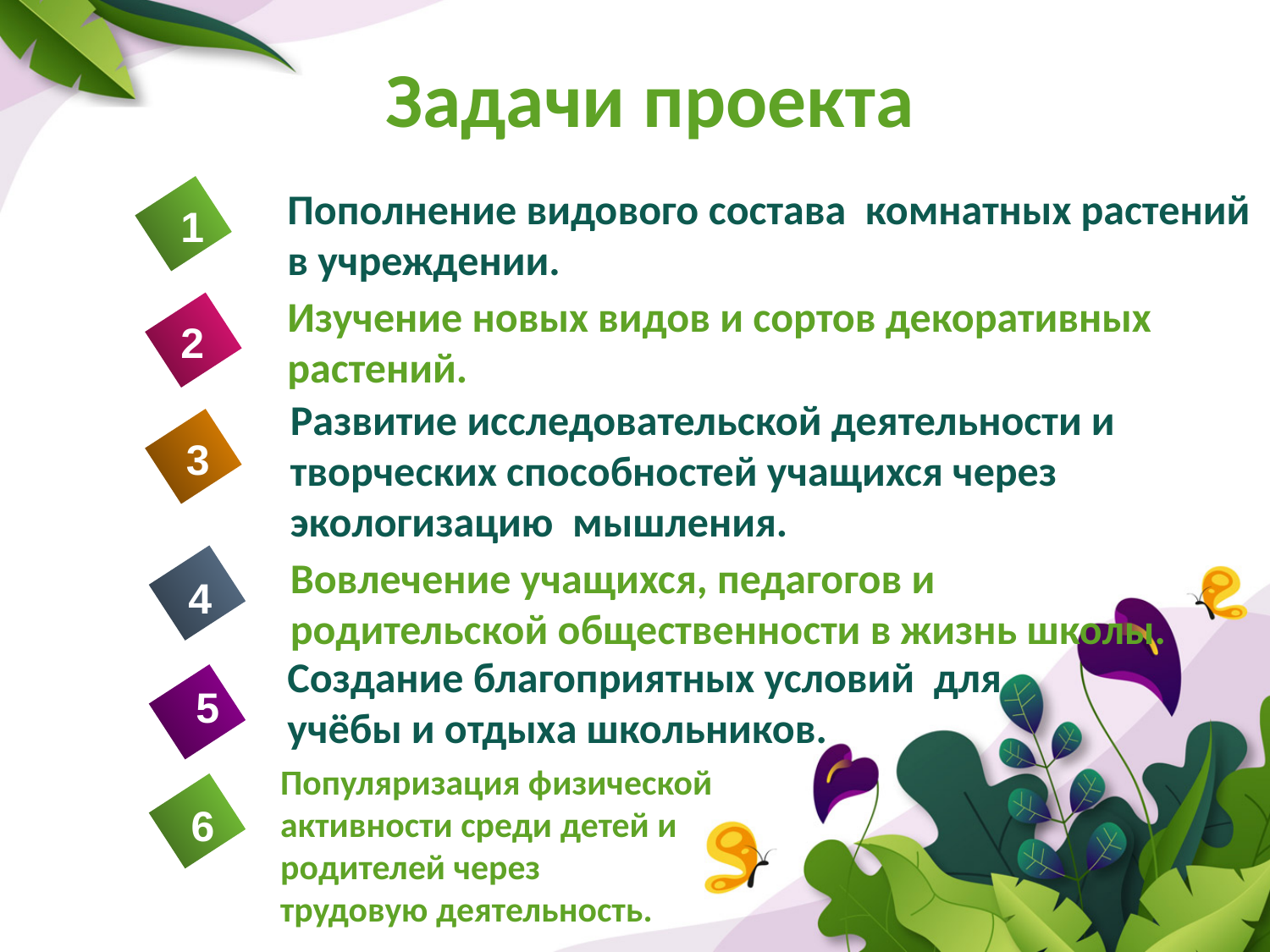

# Задачи проекта
Пополнение видового состава  комнатных растений
в учреждении.

1
Изучение новых видов и сортов декоративных растений.

2
Развитие исследовательской деятельности и творческих способностей учащихся через экологизацию  мышления.

3
Вовлечение учащихся, педагогов и
родительской общественности в жизнь школы.

4
Создание благоприятных условий  для учёбы и отдыха школьников.
5

Популяризация физической                 активности среди детей и             родителей через                                              трудовую деятельность.

6